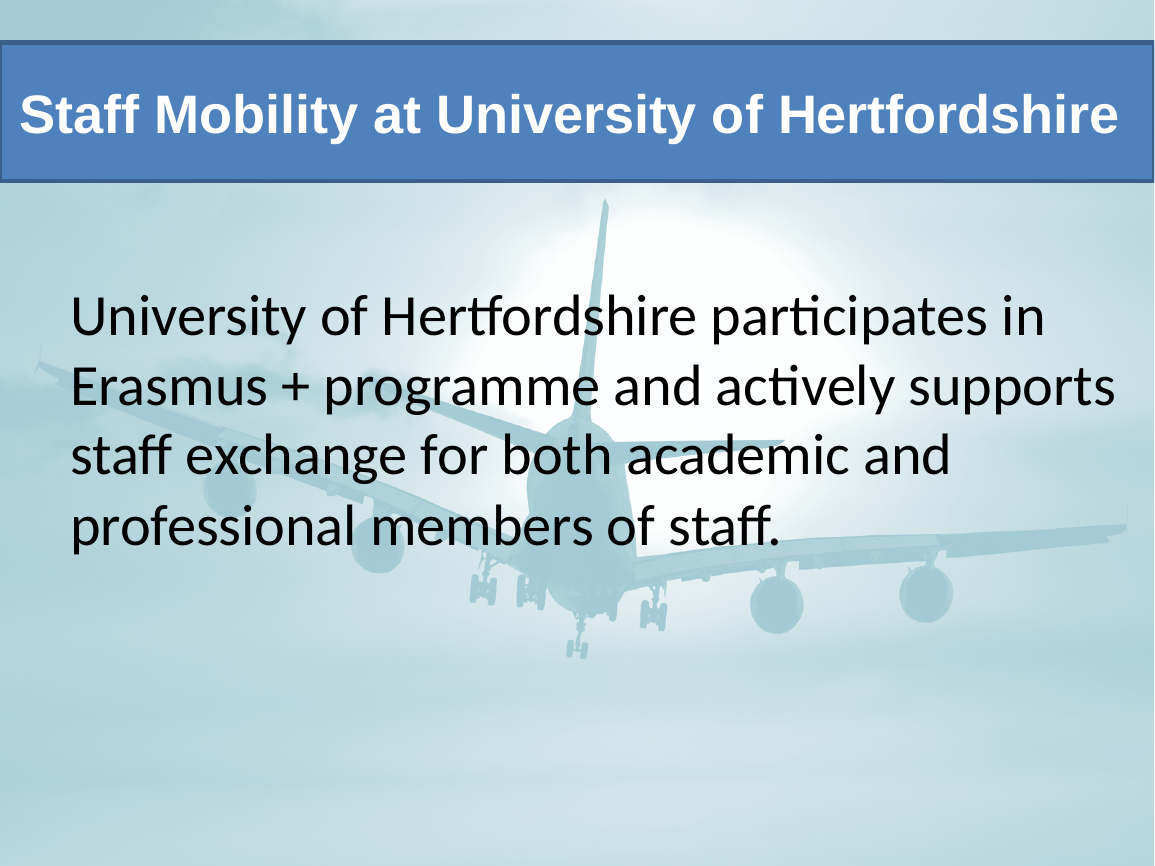

# Staff Mobility at University of Hertfordshire
University of Hertfordshire participates in Erasmus + programme and actively supports staff exchange for both academic and professional members of staff.